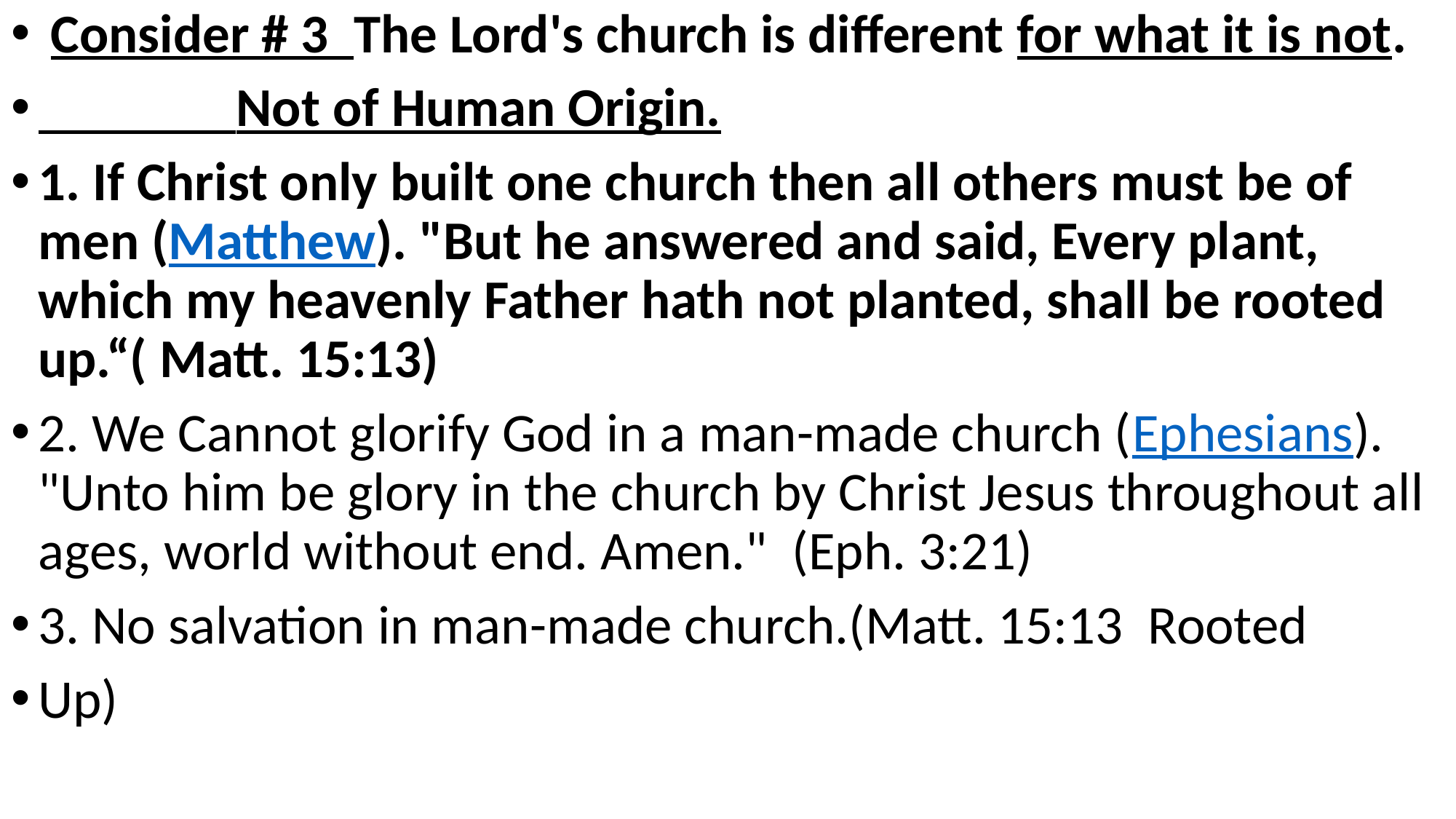

Consider # 3  The Lord's church is different for what it is not.
                Not of Human Origin.
1. If Christ only built one church then all others must be of men (Matthew). "But he answered and said, Every plant, which my heavenly Father hath not planted, shall be rooted up.“( Matt. 15:13)
2. We Cannot glorify God in a man-made church (Ephesians).  "Unto him be glory in the church by Christ Jesus throughout all ages, world without end. Amen."  (Eph. 3:21)
3. No salvation in man-made church.(Matt. 15:13  Rooted
Up)